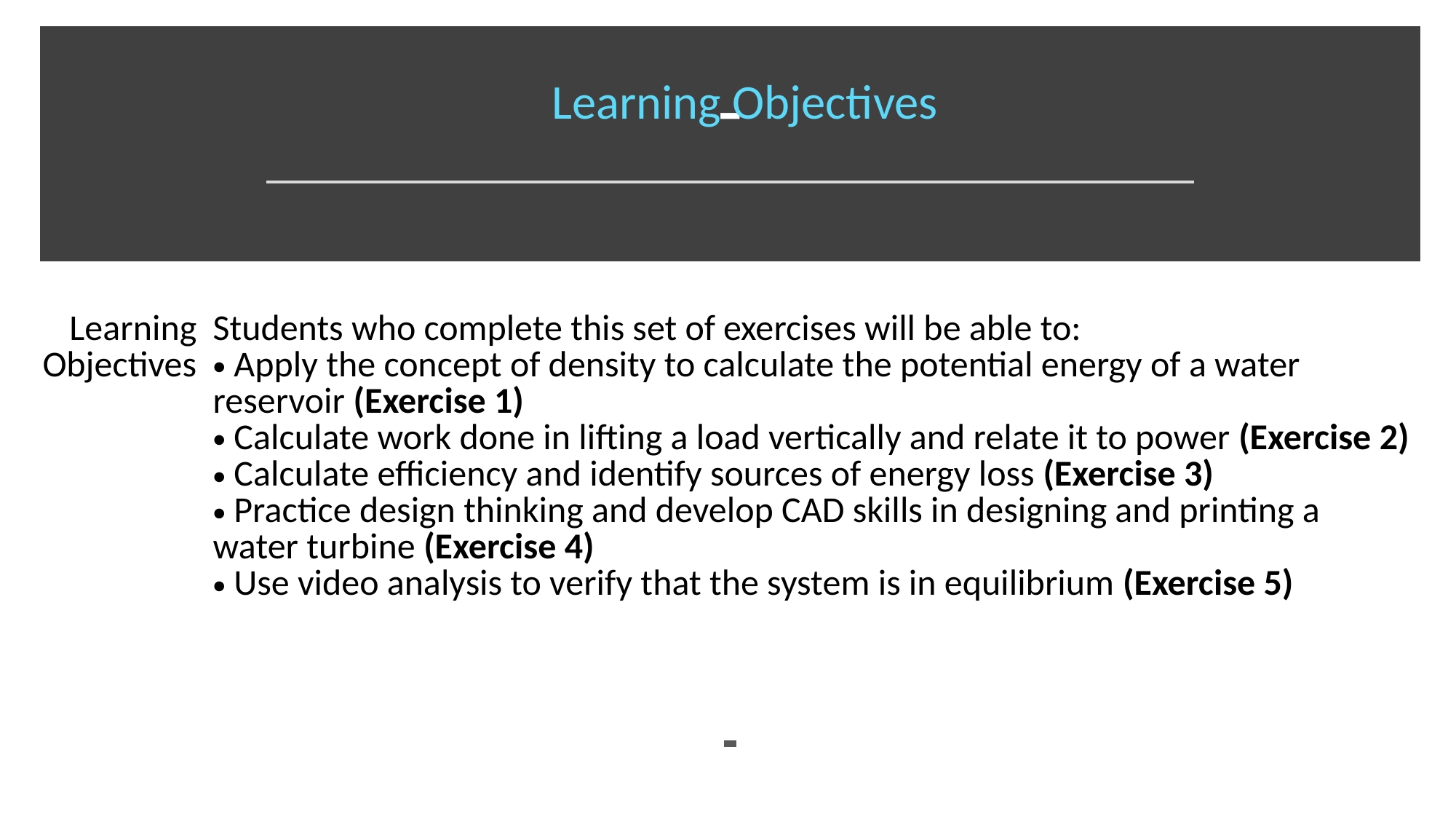

# -
Learning Objectives
| Learning Objectives | Students who complete this set of exercises will be able to: Apply the concept of density to calculate the potential energy of a water reservoir (Exercise 1) Calculate work done in lifting a load vertically and relate it to power (Exercise 2) Calculate efficiency and identify sources of energy loss (Exercise 3) Practice design thinking and develop CAD skills in designing and printing a water turbine (Exercise 4) Use video analysis to verify that the system is in equilibrium (Exercise 5) |
| --- | --- |